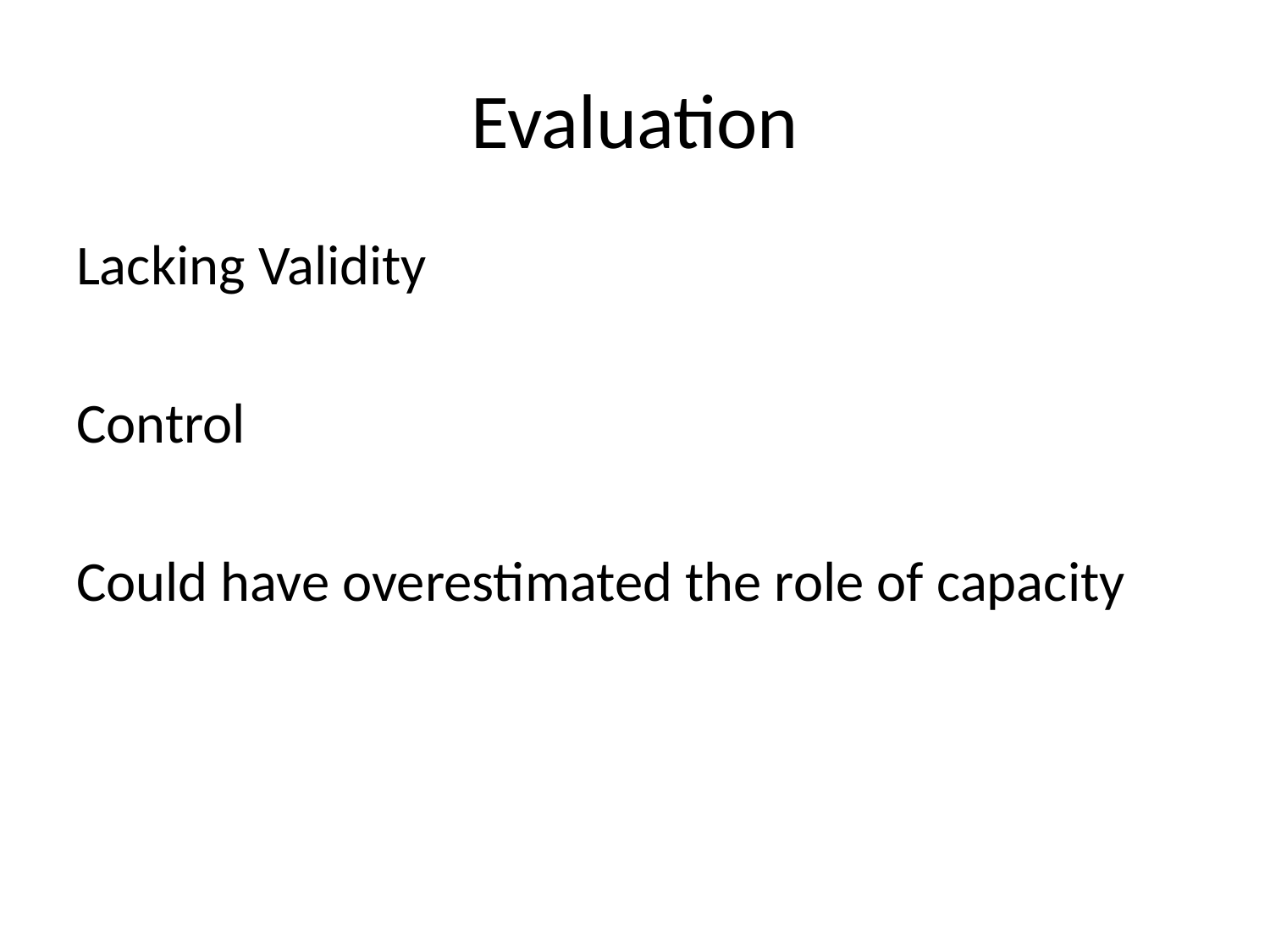

# Evaluation
Lacking Validity

Control

Could have overestimated the role of capacity